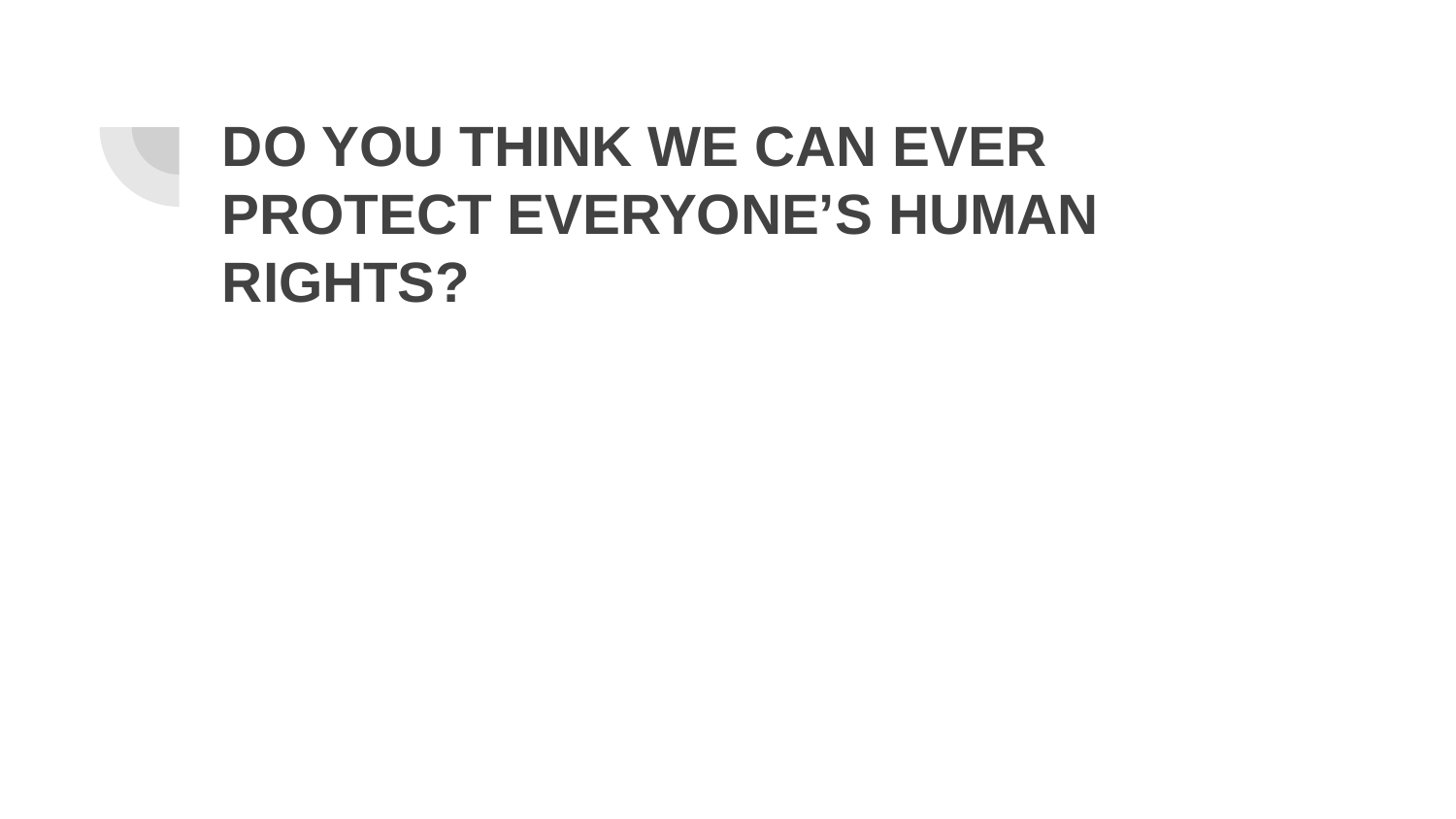

# DO YOU THINK WE CAN EVER PROTECT EVERYONE’S HUMAN RIGHTS?